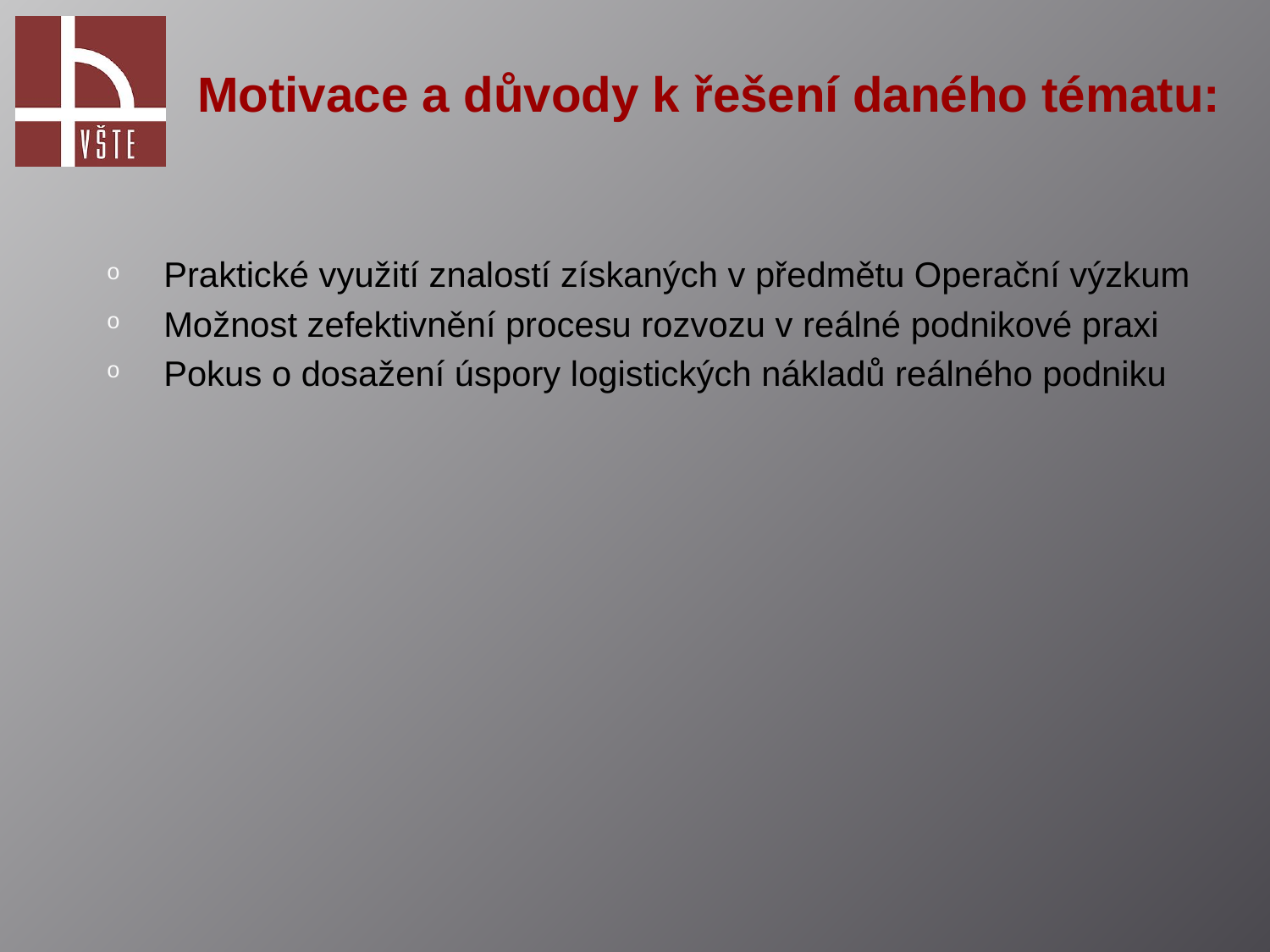

Motivace a důvody k řešení daného tématu:
Praktické využití znalostí získaných v předmětu Operační výzkum
Možnost zefektivnění procesu rozvozu v reálné podnikové praxi
Pokus o dosažení úspory logistických nákladů reálného podniku